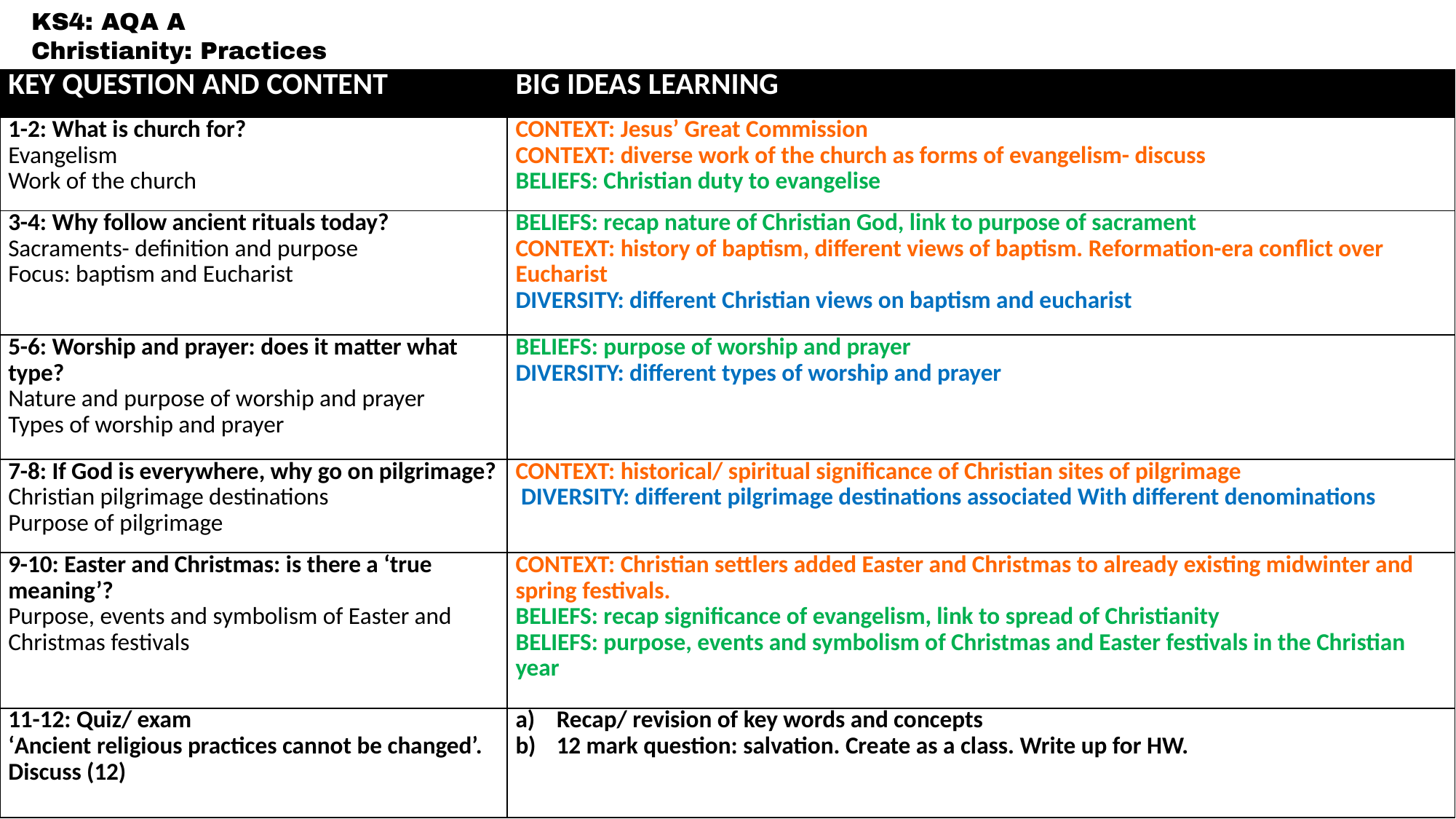

KS4: AQA A
Christianity: Practices
| KEY QUESTION AND CONTENT | BIG IDEAS LEARNING |
| --- | --- |
| 1-2: What is church for? Evangelism Work of the church | CONTEXT: Jesus’ Great Commission CONTEXT: diverse work of the church as forms of evangelism- discuss BELIEFS: Christian duty to evangelise |
| 3-4: Why follow ancient rituals today? Sacraments- definition and purpose Focus: baptism and Eucharist | BELIEFS: recap nature of Christian God, link to purpose of sacrament CONTEXT: history of baptism, different views of baptism. Reformation-era conflict over Eucharist DIVERSITY: different Christian views on baptism and eucharist |
| 5-6: Worship and prayer: does it matter what type? Nature and purpose of worship and prayer Types of worship and prayer | BELIEFS: purpose of worship and prayer DIVERSITY: different types of worship and prayer |
| 7-8: If God is everywhere, why go on pilgrimage? Christian pilgrimage destinations Purpose of pilgrimage | CONTEXT: historical/ spiritual significance of Christian sites of pilgrimage DIVERSITY: different pilgrimage destinations associated With different denominations |
| 9-10: Easter and Christmas: is there a ‘true meaning’? Purpose, events and symbolism of Easter and Christmas festivals | CONTEXT: Christian settlers added Easter and Christmas to already existing midwinter and spring festivals. BELIEFS: recap significance of evangelism, link to spread of Christianity BELIEFS: purpose, events and symbolism of Christmas and Easter festivals in the Christian year |
| 11-12: Quiz/ exam ‘Ancient religious practices cannot be changed’. Discuss (12) | Recap/ revision of key words and concepts 12 mark question: salvation. Create as a class. Write up for HW. |